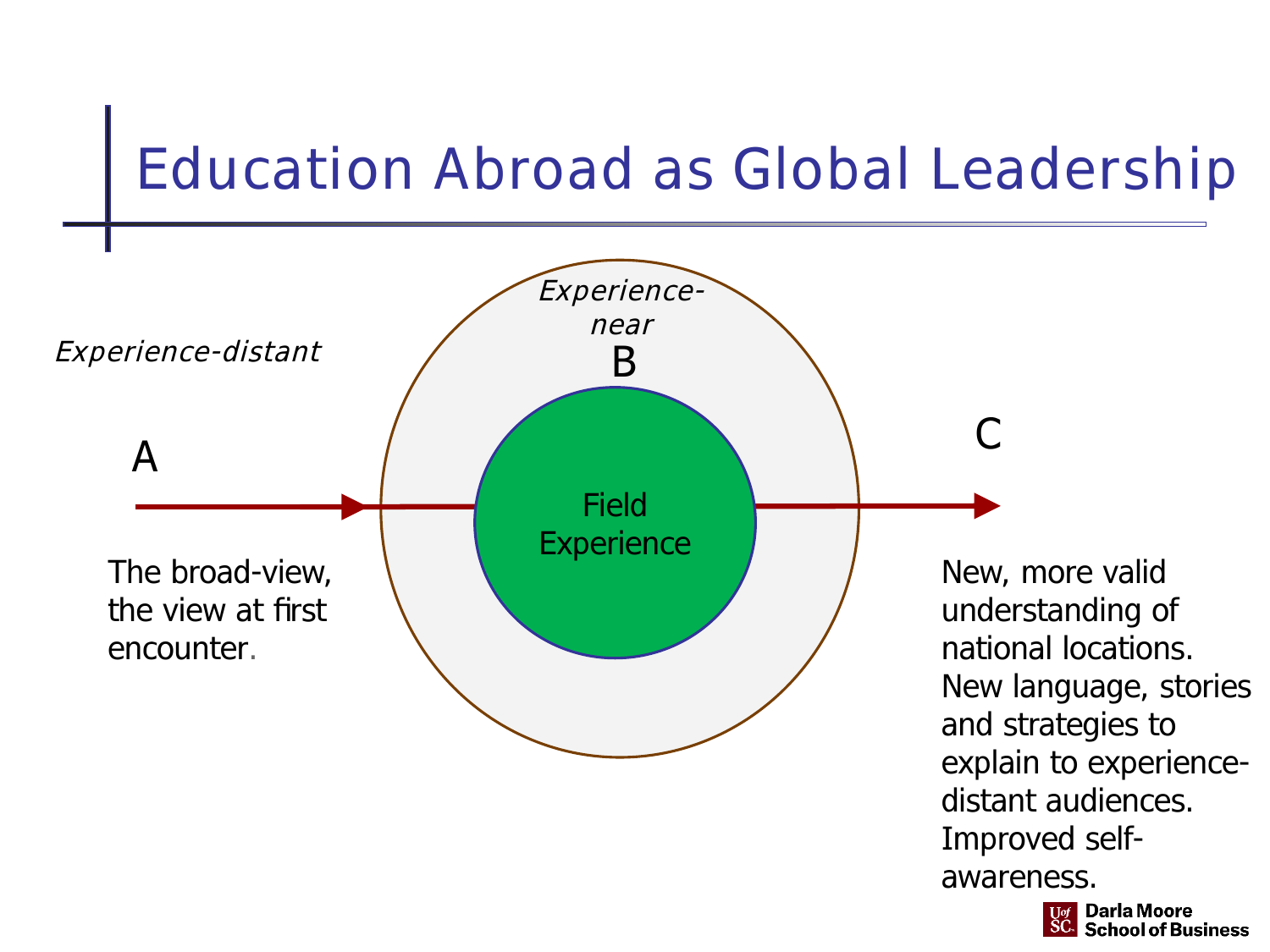

Education Abroad as Global Leadership

Experience-near
Experience-distant
B
Field
Experience
C
A
New, more valid understanding of national locations. New language, stories and strategies to explain to experience-distant audiences. Improved self-awareness.
The broad-view, the view at first encounter.